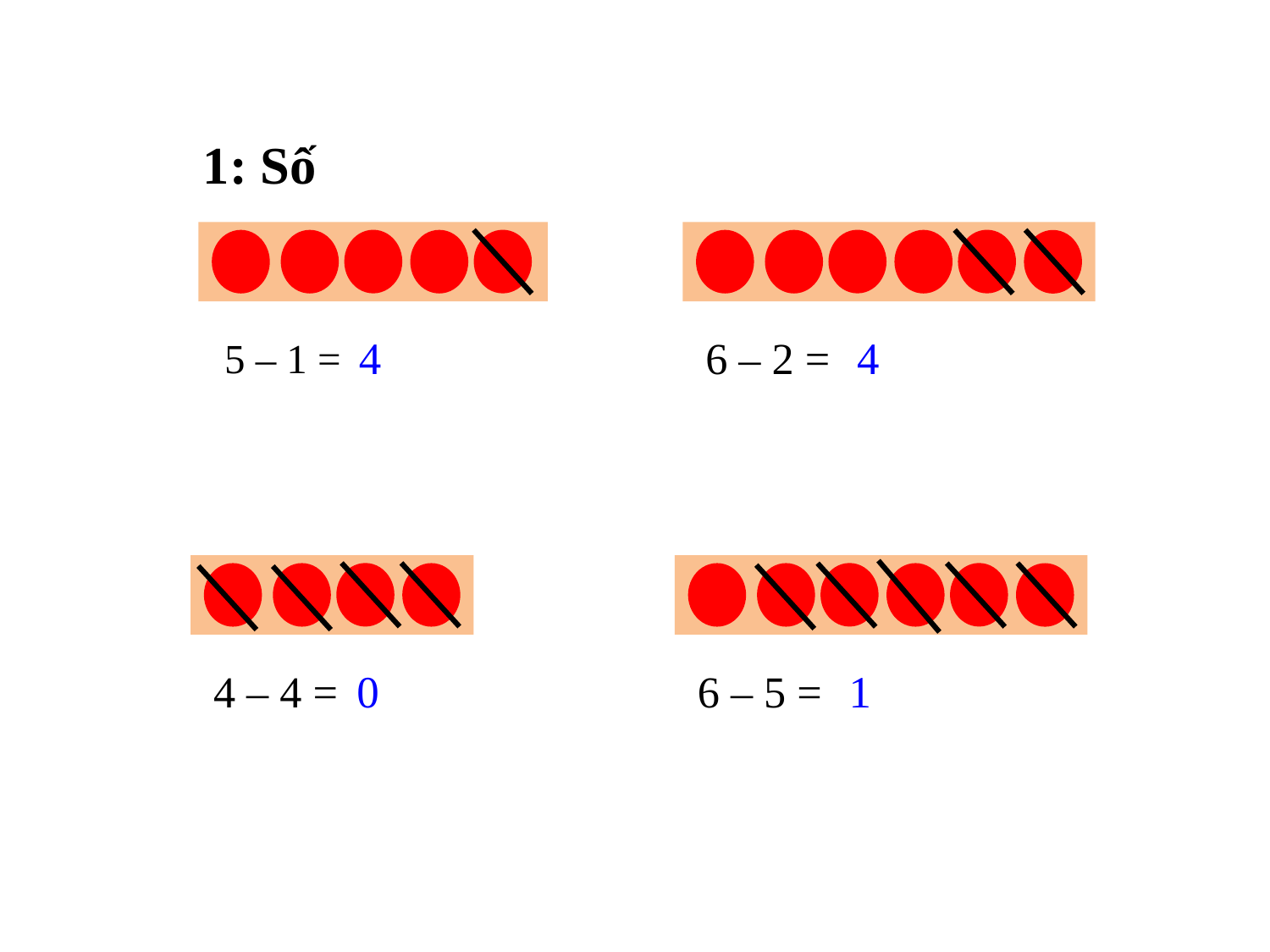

1: Số

# 5 – 1 =
4
6 – 2 =
4

4 – 4 =
0
6 – 5 =
1